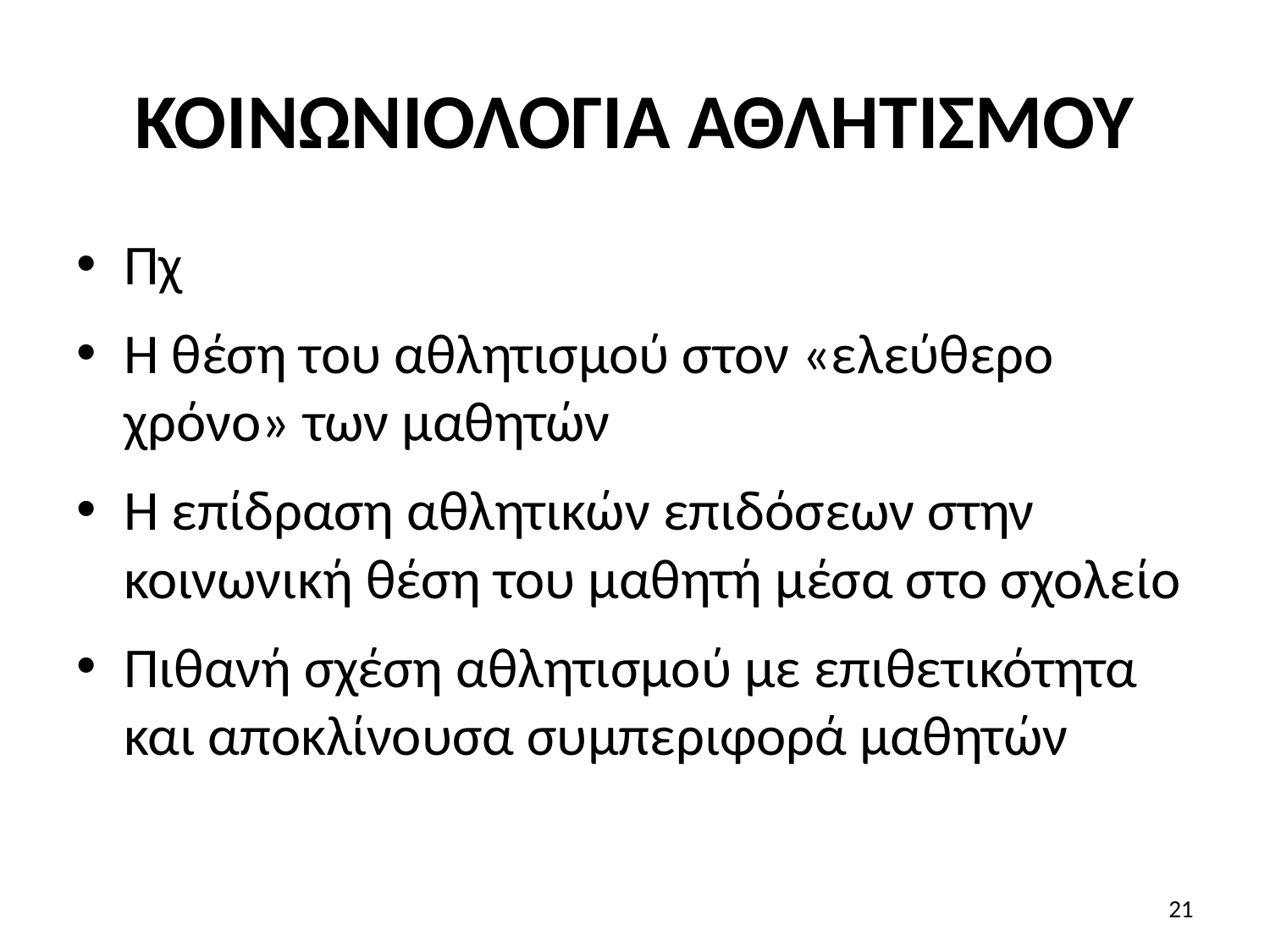

# ΚΟΙΝΩΝΙΟΛΟΓΙΑ ΑΘΛΗΤΙΣΜΟΥ
Πχ
Η θέση του αθλητισμού στον «ελεύθερο χρόνο» των μαθητών
Η επίδραση αθλητικών επιδόσεων στην κοινωνική θέση του μαθητή μέσα στο σχολείο
Πιθανή σχέση αθλητισμού με επιθετικότητα και αποκλίνουσα συμπεριφορά μαθητών
21